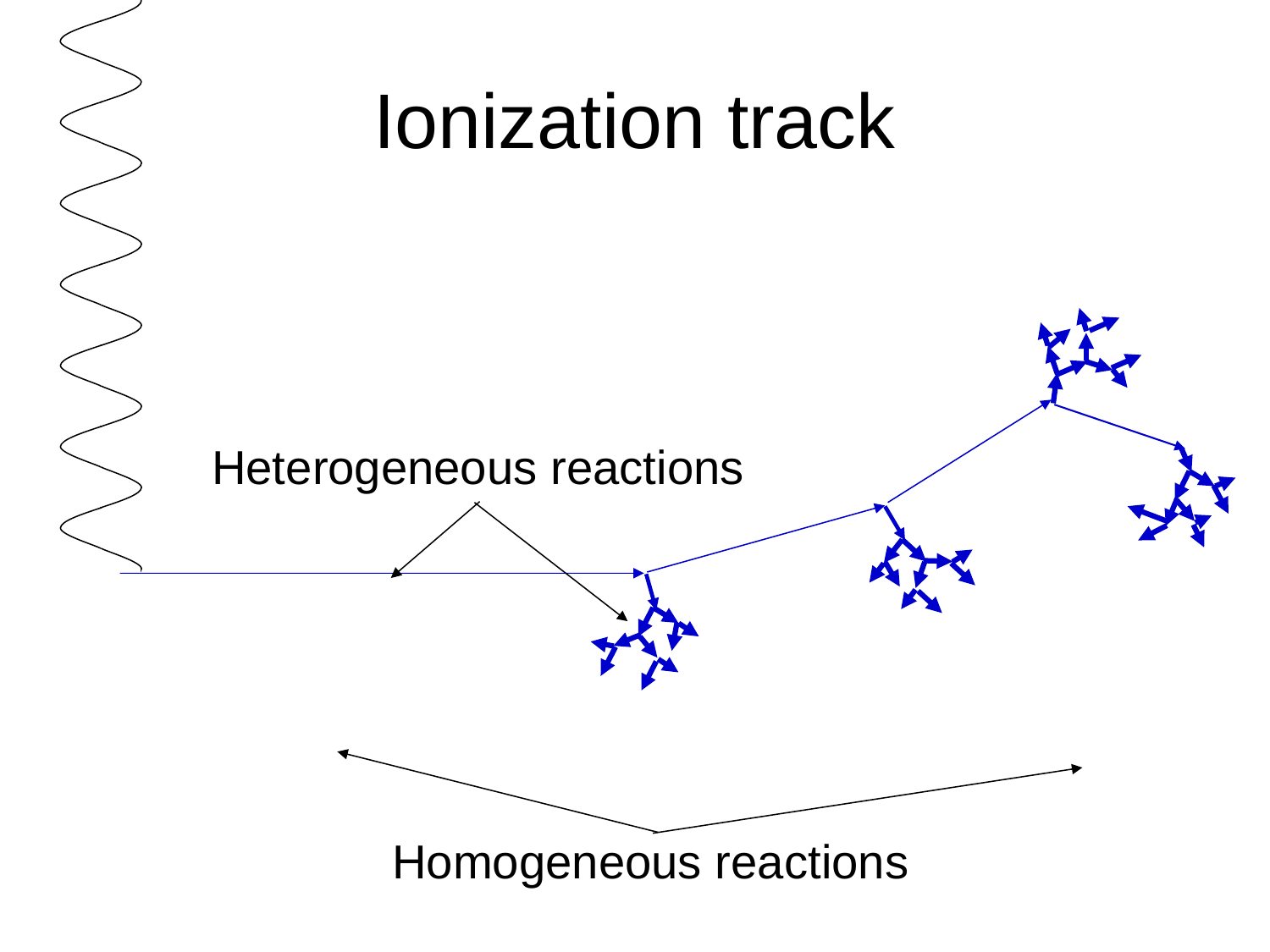

# Ionization track

Heterogeneous reactions

Homogeneous reactions